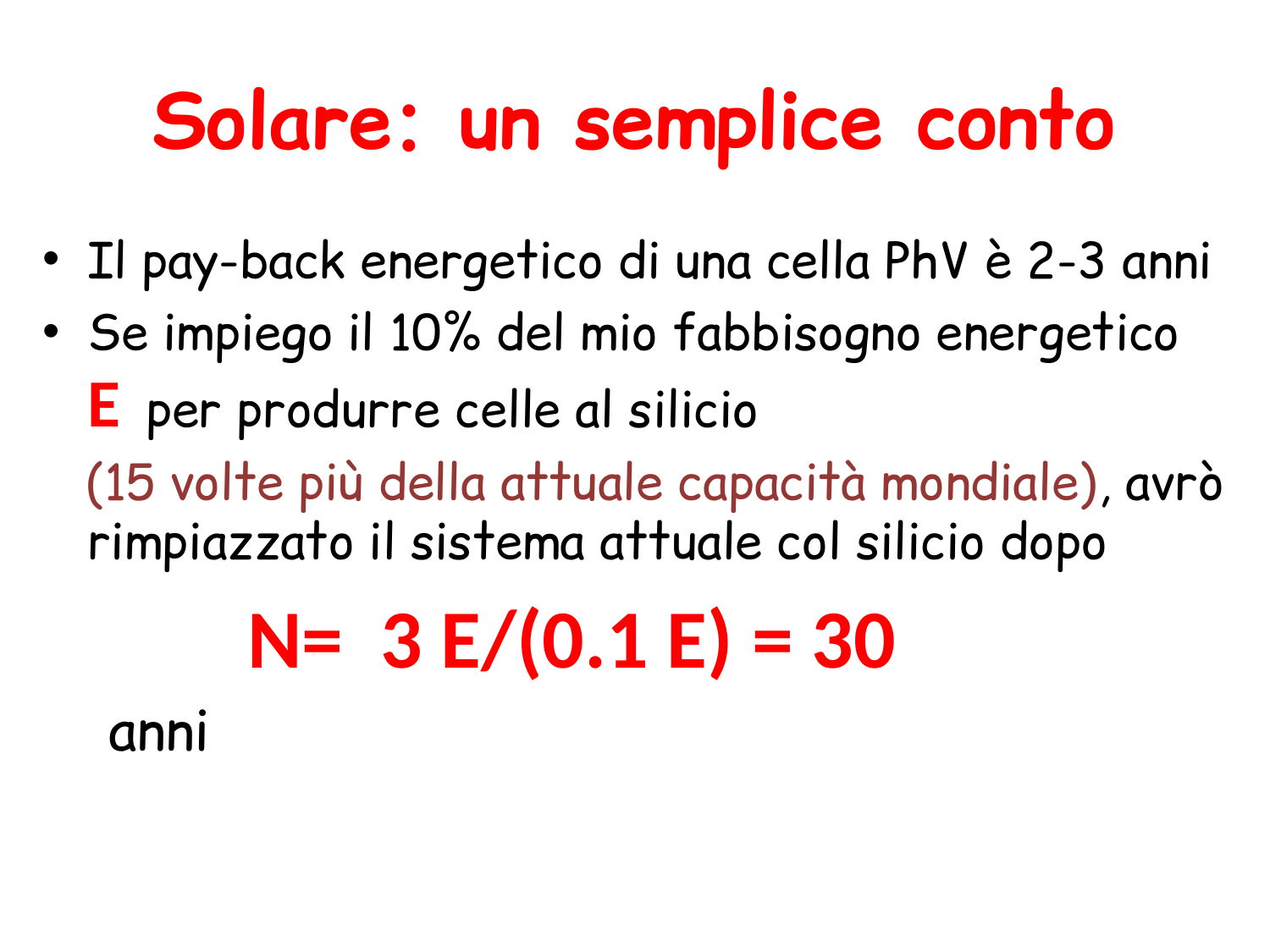

# Solare: un semplice conto
Il pay-back energetico di una cella PhV è 2-3 anni
Se impiego il 10% del mio fabbisogno energetico E  per produrre celle al silicio
   (15 volte più della attuale capacità mondiale), avrò rimpiazzato il sistema attuale col silicio dopo
           N=  3 E/(0.1 E) = 30
      anni